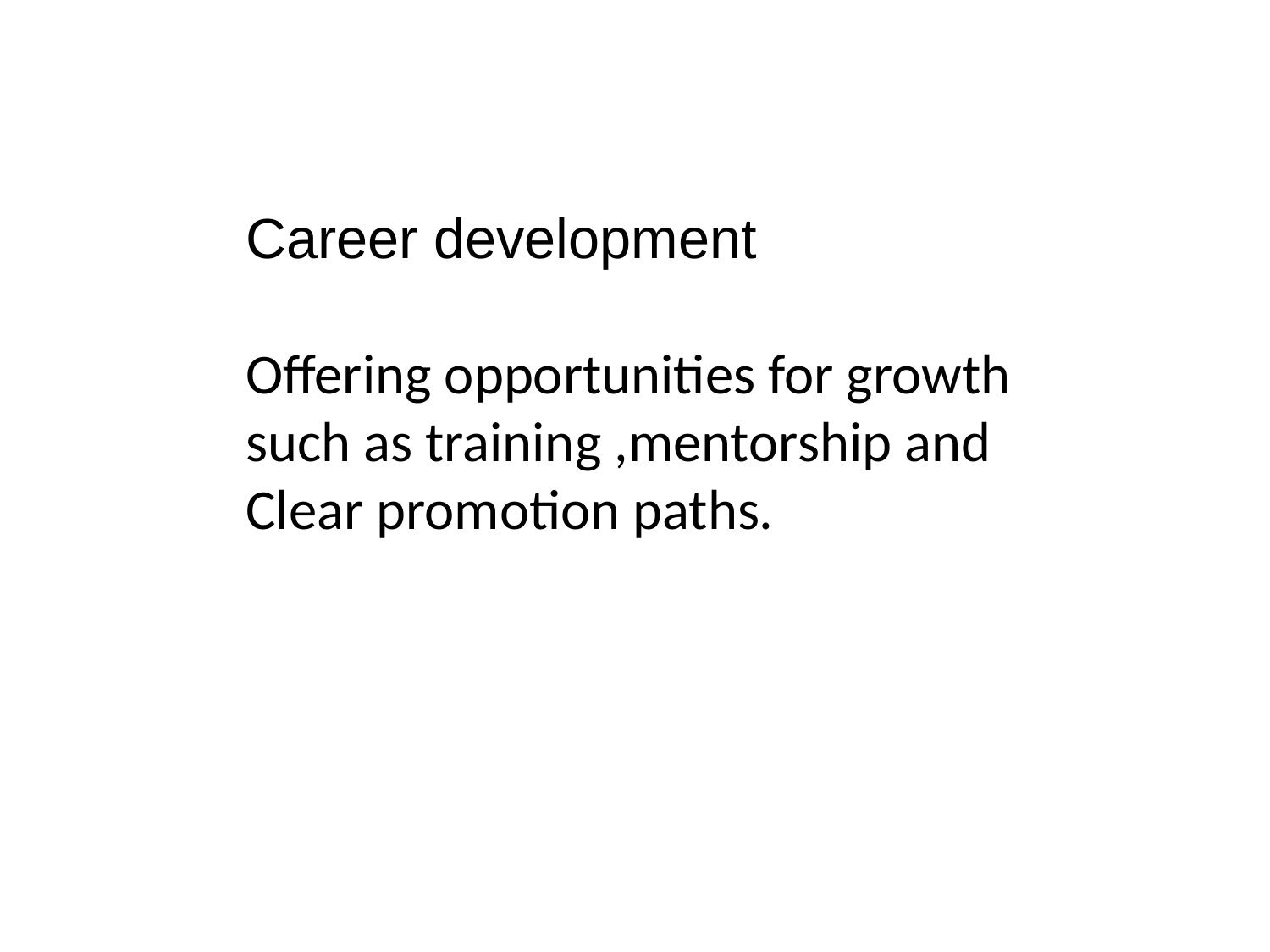

Career development

Offering opportunities for growth
such as training ,mentorship and
Clear promotion paths.